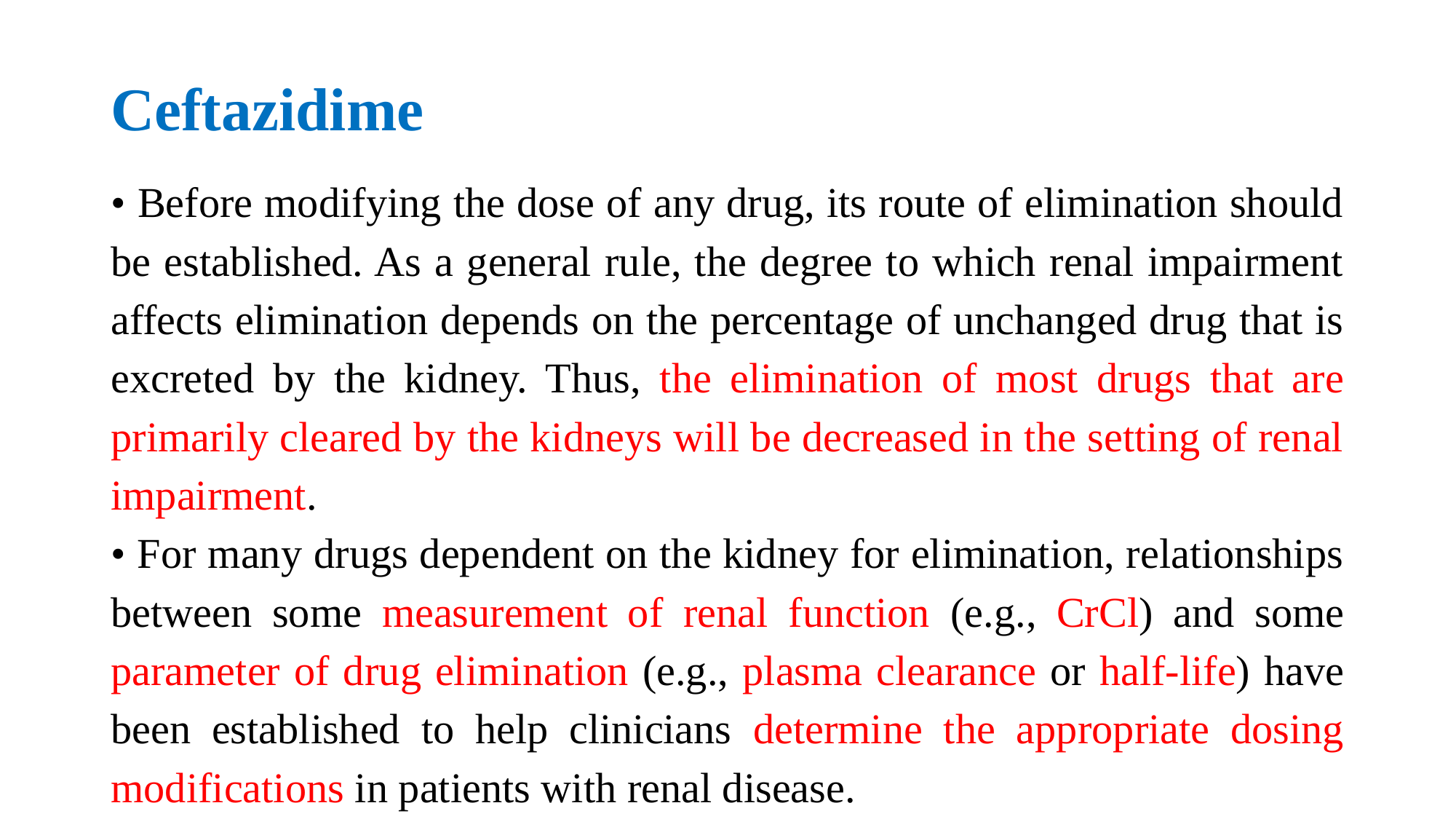

# Ceftazidime
• Before modifying the dose of any drug, its route of elimination should be established. As a general rule, the degree to which renal impairment affects elimination depends on the percentage of unchanged drug that is excreted by the kidney. Thus, the elimination of most drugs that are primarily cleared by the kidneys will be decreased in the setting of renal impairment.
• For many drugs dependent on the kidney for elimination, relationships between some measurement of renal function (e.g., CrCl) and some parameter of drug elimination (e.g., plasma clearance or half-life) have been established to help clinicians determine the appropriate dosing modifications in patients with renal disease.